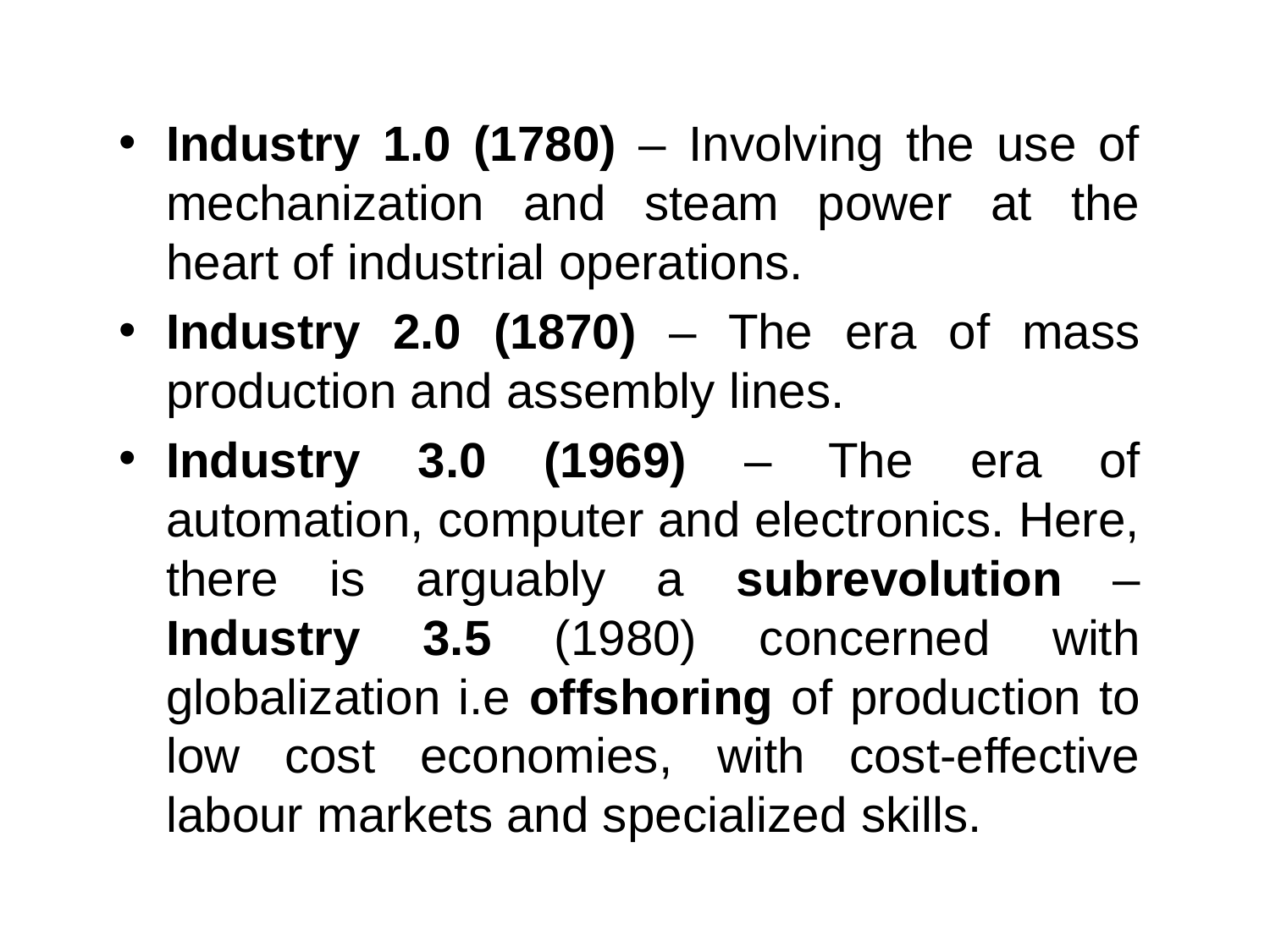

Industry 1.0 (1780) – Involving the use of mechanization and steam power at the heart of industrial operations.
Industry 2.0 (1870) – The era of mass production and assembly lines.
Industry 3.0 (1969) – The era of automation, computer and electronics. Here, there is arguably a subrevolution – Industry 3.5 (1980) concerned with globalization i.e offshoring of production to low cost economies, with cost-effective labour markets and specialized skills.